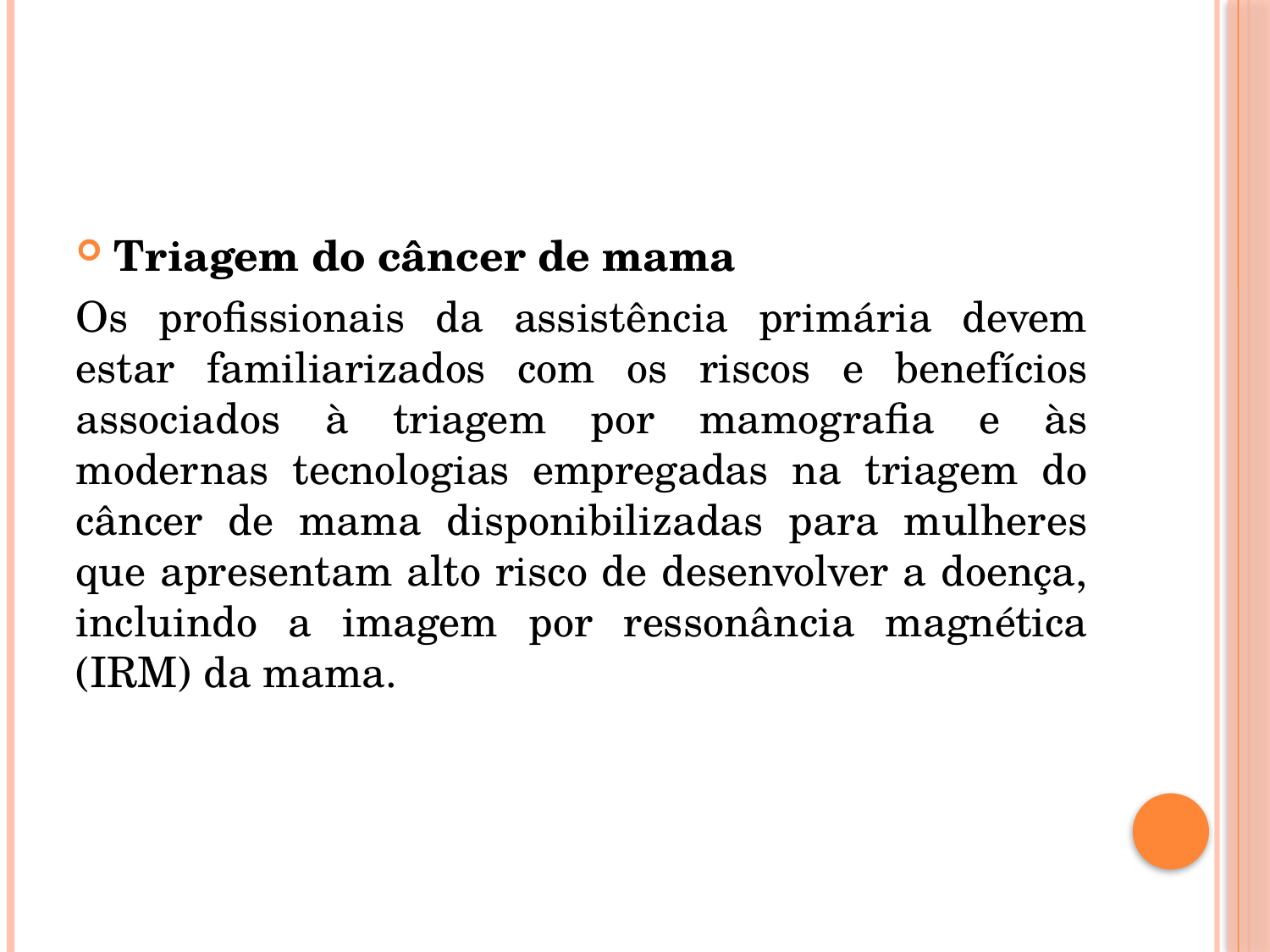

#
Triagem do câncer de mama
Os profissionais da assistência primária devem estar familiarizados com os riscos e benefícios associados à triagem por mamografia e às modernas tecnologias empregadas na triagem do câncer de mama disponibilizadas para mulheres que apresentam alto risco de desenvolver a doença, incluindo a imagem por ressonância magnética (IRM) da mama.